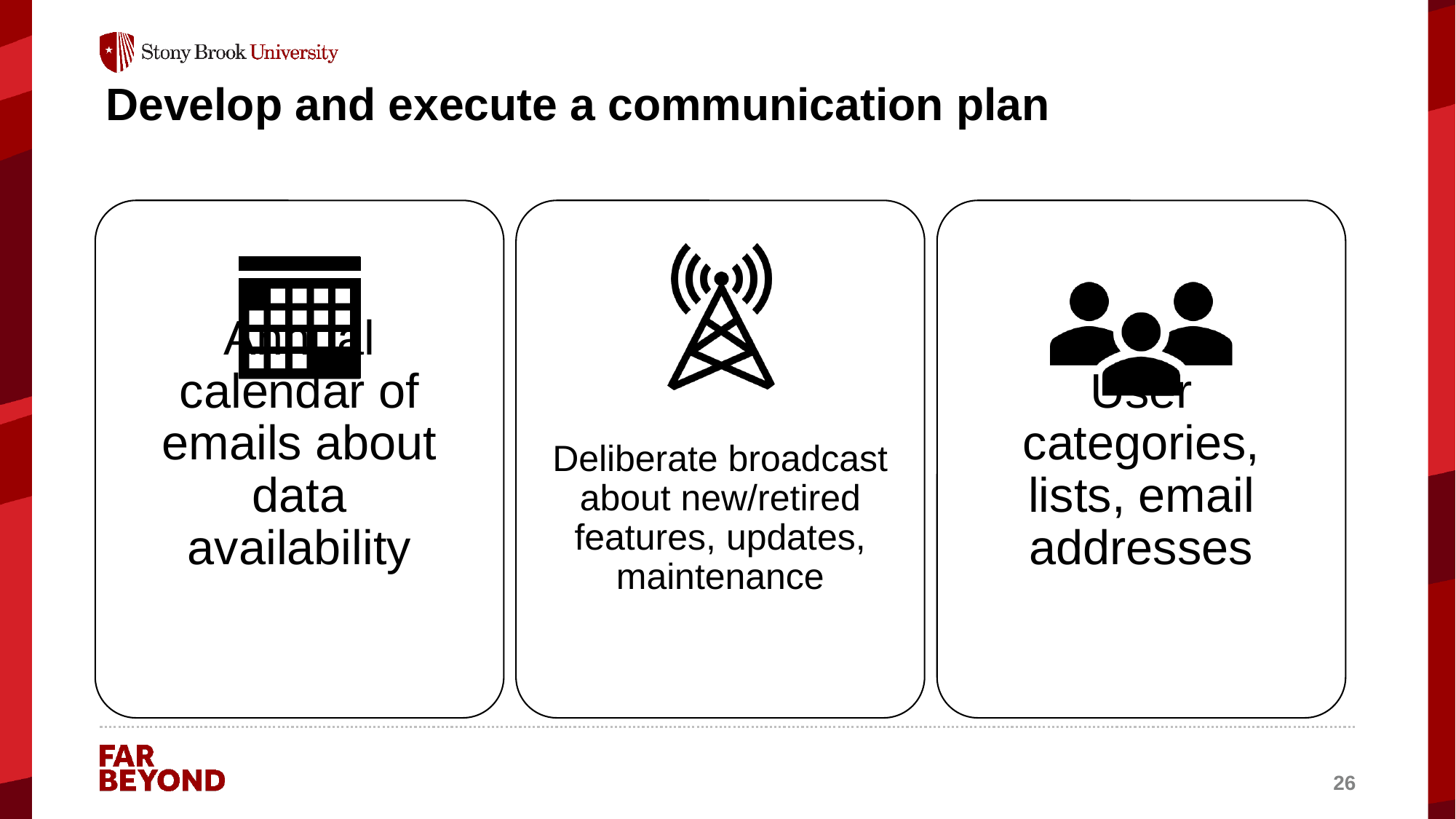

# Develop and execute a communication plan
Annual calendar of emails about data availability
Deliberate broadcast about new/retired features, updates, maintenance
User categories, lists, email addresses